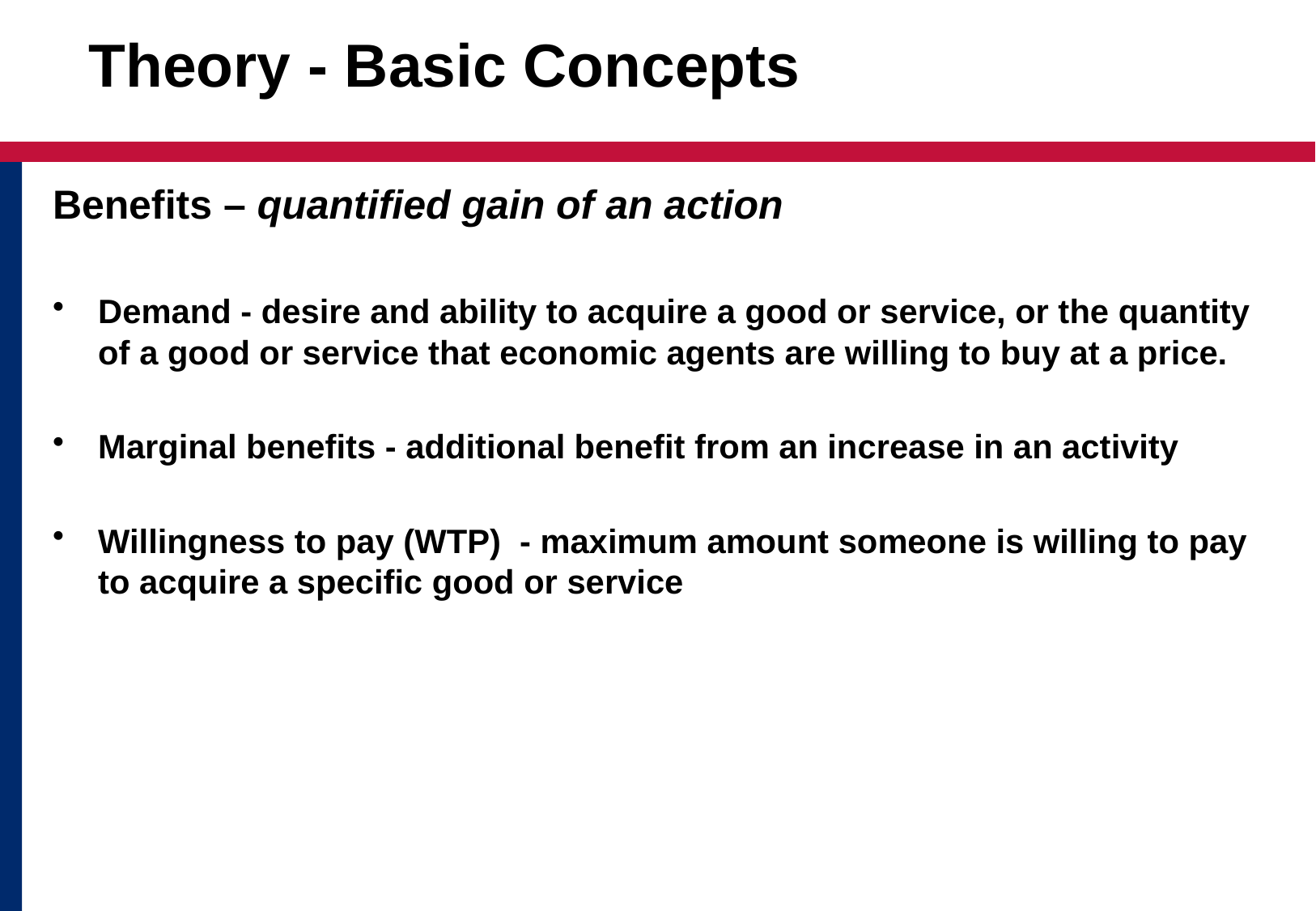

# Theory - Basic Concepts
Benefits – quantified gain of an action

Demand - desire and ability to acquire a good or service, or the quantity of a good or service that economic agents are willing to buy at a price.

Marginal benefits - additional benefit from an increase in an activity

Willingness to pay (WTP)  - maximum amount someone is willing to pay to acquire a specific good or service